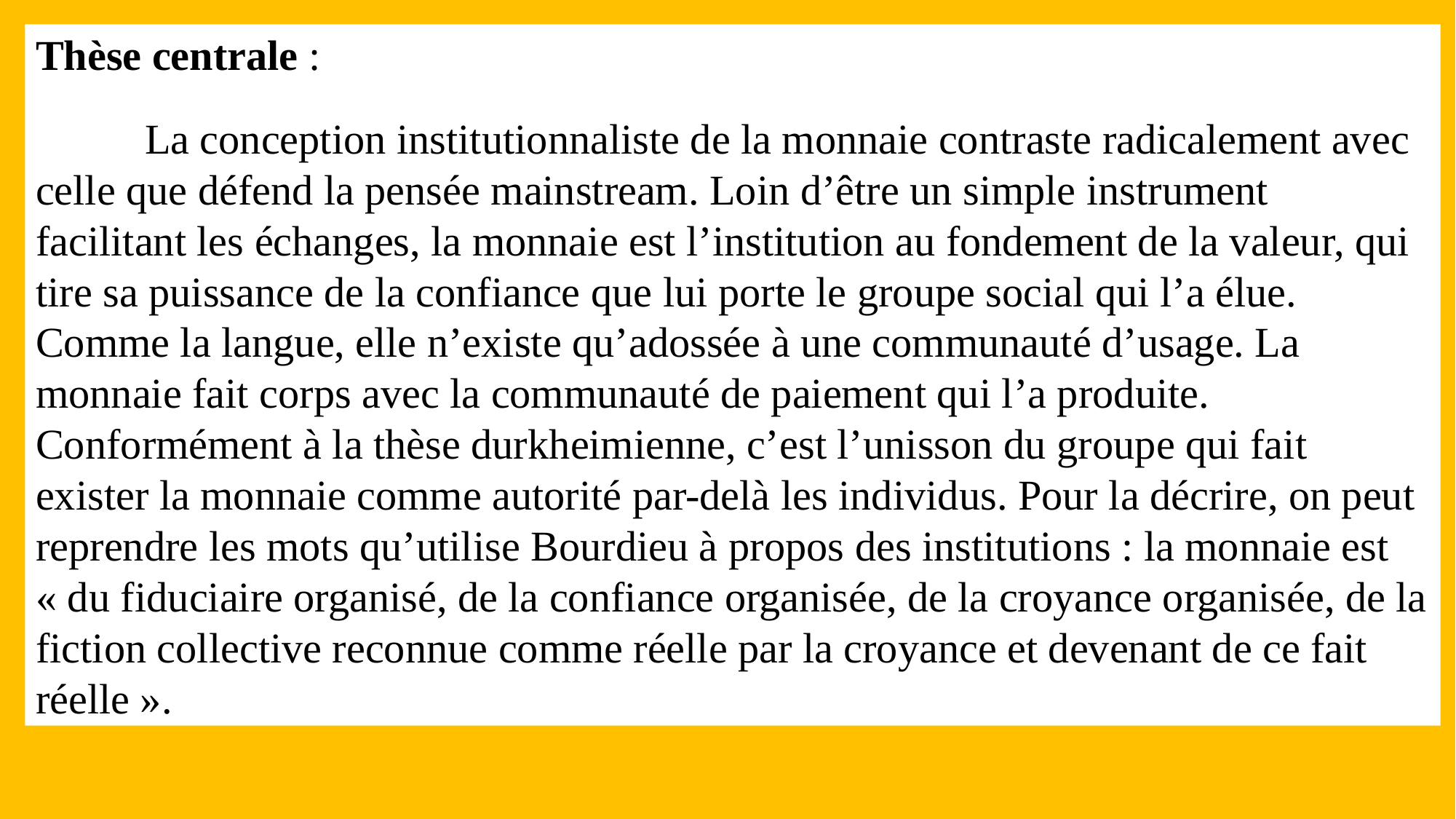

Thèse centrale :
	La conception institutionnaliste de la monnaie contraste radicalement avec celle que défend la pensée mainstream. Loin d’être un simple instrument facilitant les échanges, la monnaie est l’institution au fondement de la valeur, qui tire sa puissance de la confiance que lui porte le groupe social qui l’a élue. Comme la langue, elle n’existe qu’adossée à une communauté d’usage. La monnaie fait corps avec la communauté de paiement qui l’a produite. Conformément à la thèse durkheimienne, c’est l’unisson du groupe qui fait exister la monnaie comme autorité par-delà les individus. Pour la décrire, on peut reprendre les mots qu’utilise Bourdieu à propos des institutions : la monnaie est « du fiduciaire organisé, de la confiance organisée, de la croyance organisée, de la fiction collective reconnue comme réelle par la croyance et devenant de ce fait réelle ».